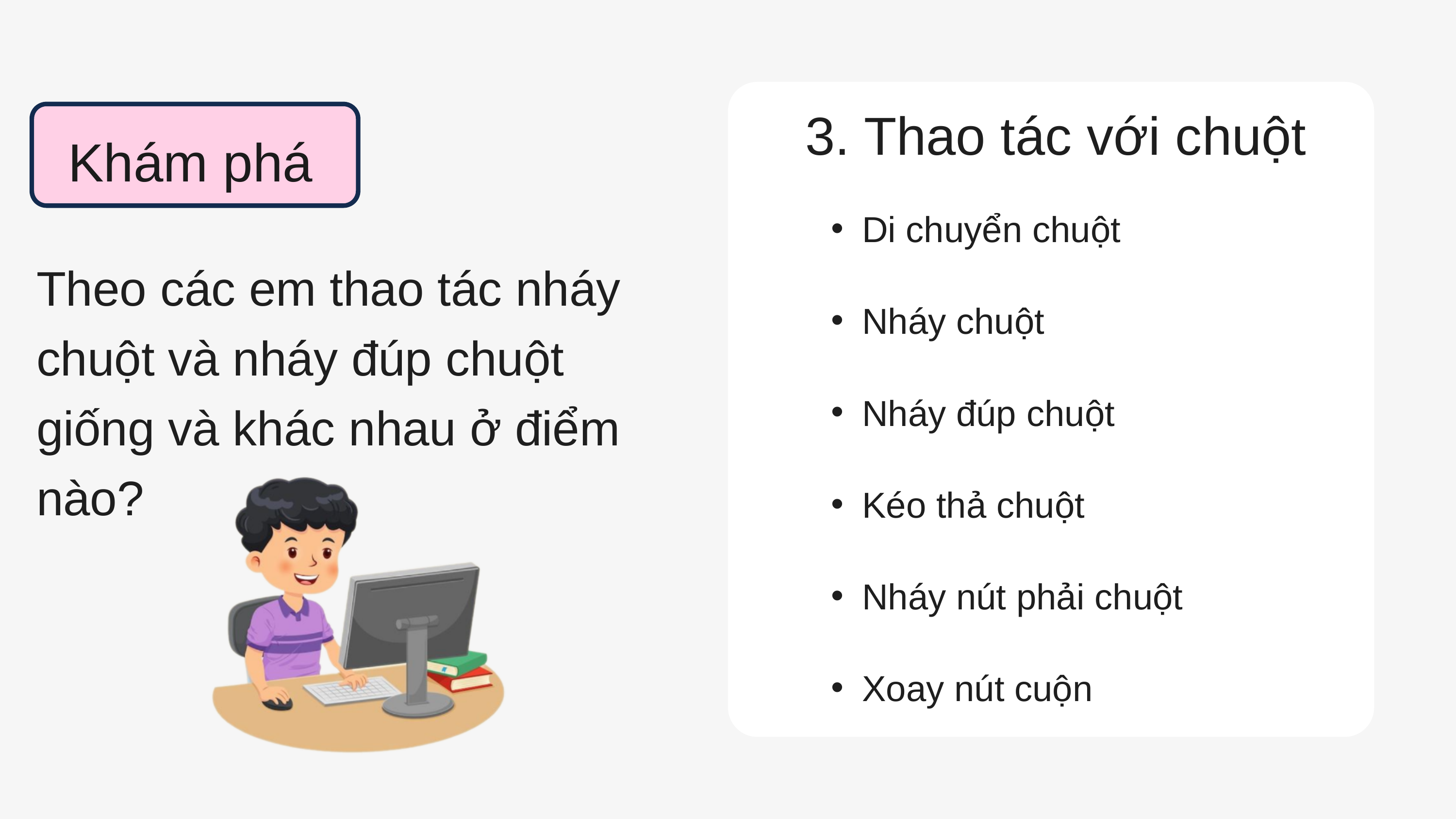

Khám phá
3. Thao tác với chuột
Di chuyển chuột
Theo các em thao tác nháy chuột và nháy đúp chuột giống và khác nhau ở điểm nào?
Nháy chuột
Nháy đúp chuột

Kéo thả chuột
Nháy nút phải chuột
Xoay nút cuộn